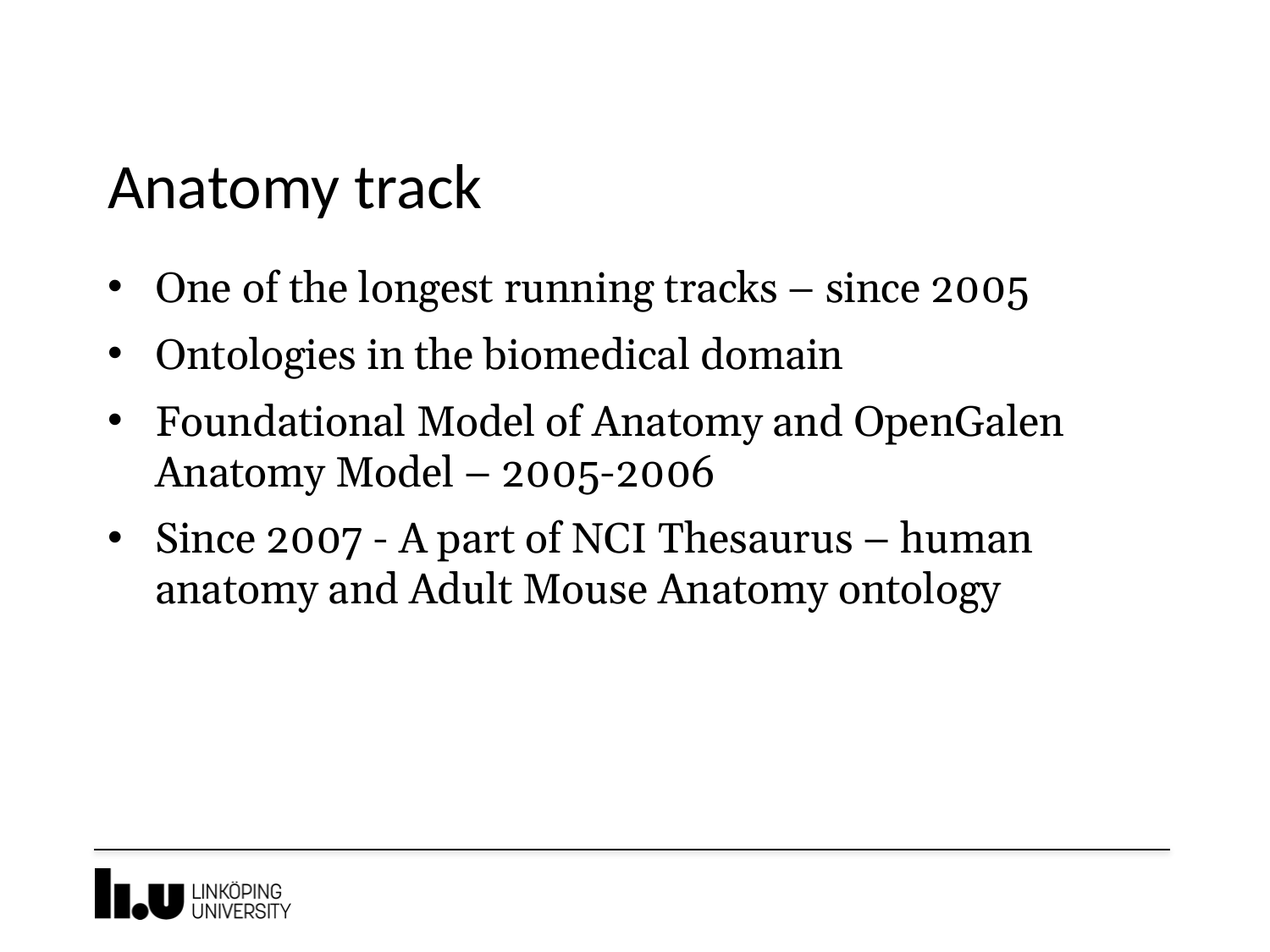

# Anatomy track
One of the longest running tracks – since 2005
Ontologies in the biomedical domain
Foundational Model of Anatomy and OpenGalen Anatomy Model – 2005-2006
Since 2007 - A part of NCI Thesaurus – human anatomy and Adult Mouse Anatomy ontology